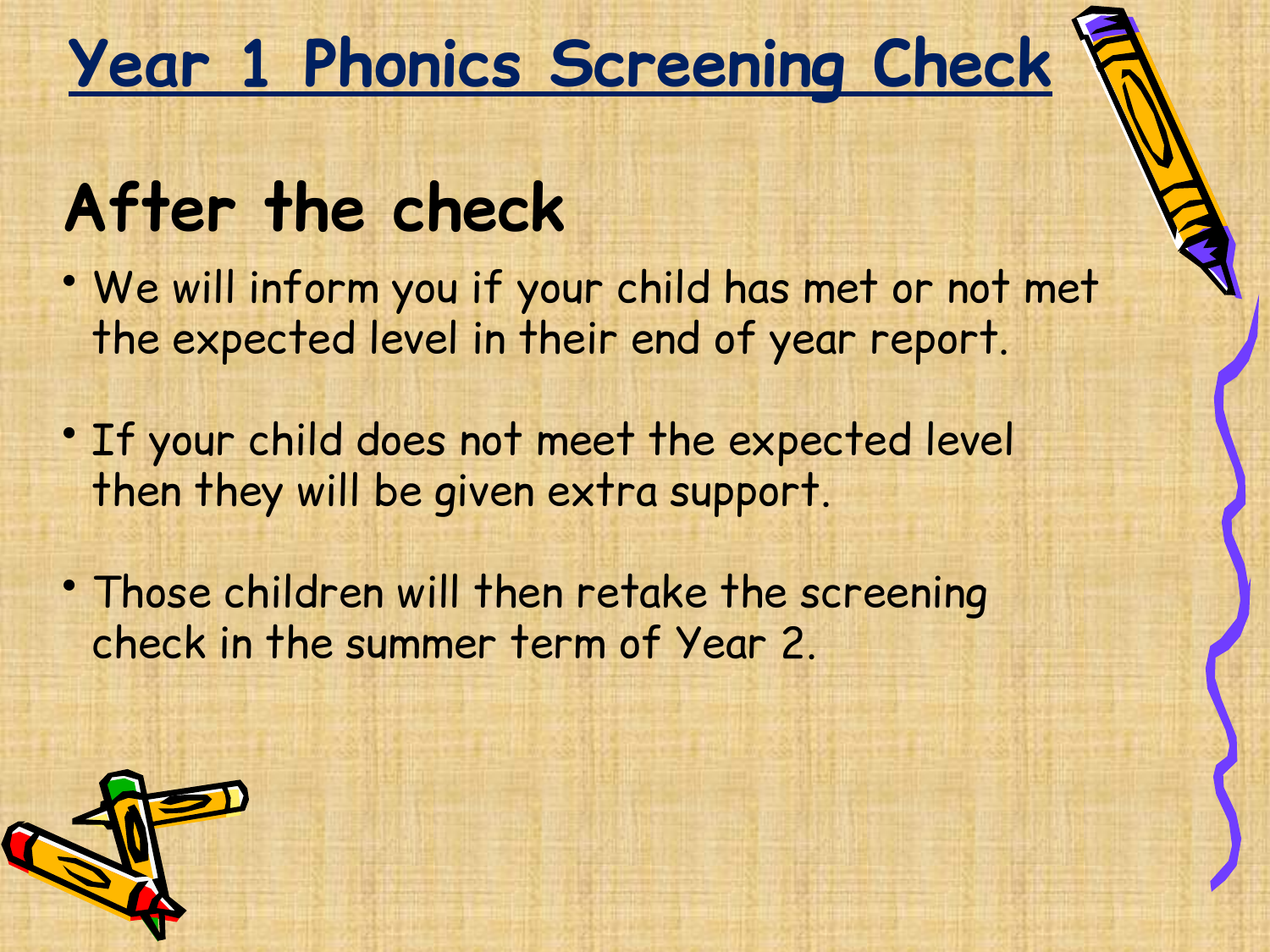

Year 1 Phonics Screening Check
After the check

We will inform you if your child has met or not met the expected level in their end of year report.

If your child does not meet the expected level then they will be given extra support.

Those children will then retake the screening check in the summer term of Year 2.